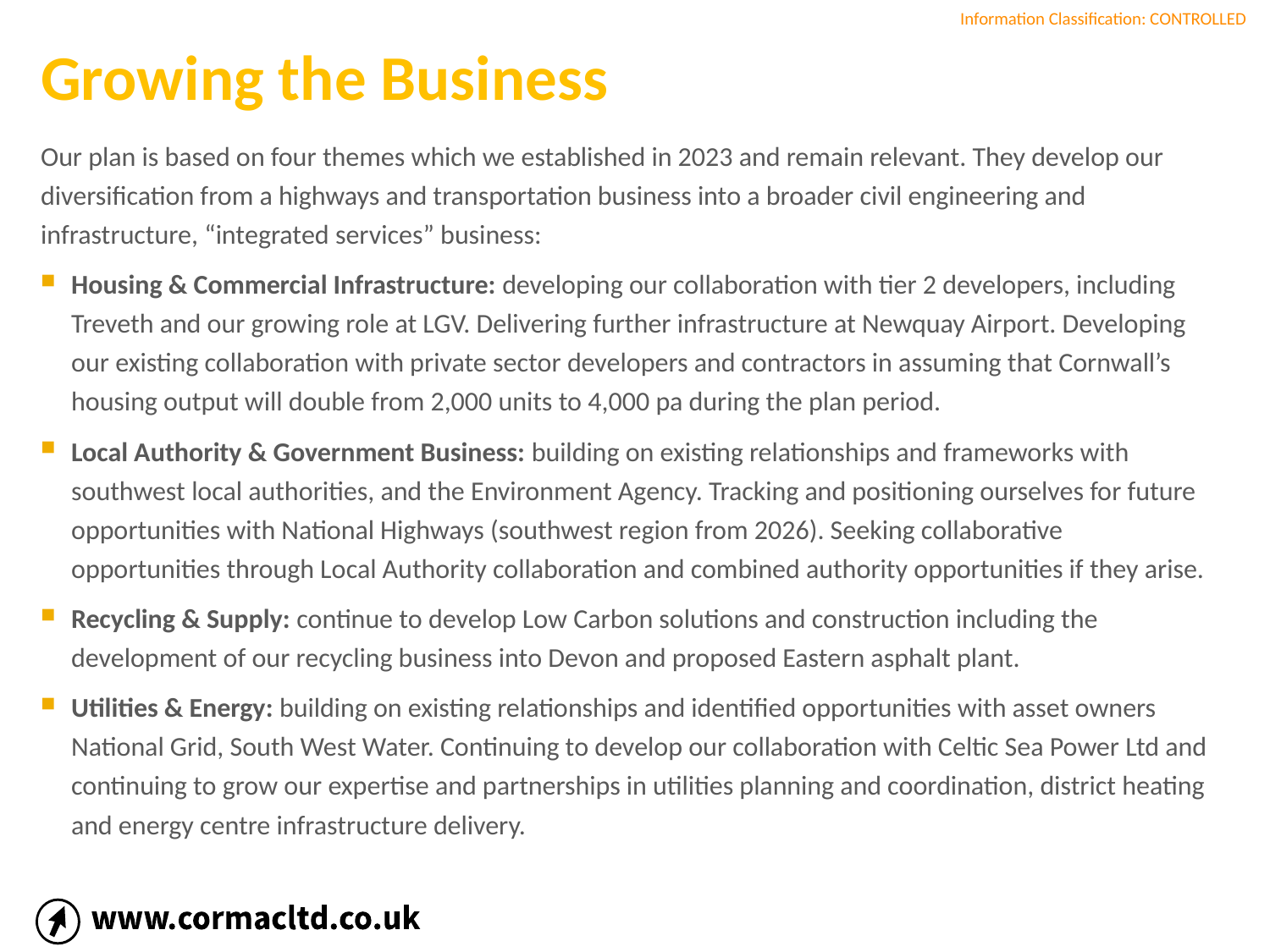

# Growing the Business
Our plan is based on four themes which we established in 2023 and remain relevant. They develop our diversification from a highways and transportation business into a broader civil engineering and infrastructure, “integrated services” business:
Housing & Commercial Infrastructure: developing our collaboration with tier 2 developers, including Treveth and our growing role at LGV. Delivering further infrastructure at Newquay Airport. Developing our existing collaboration with private sector developers and contractors in assuming that Cornwall’s housing output will double from 2,000 units to 4,000 pa during the plan period.
Local Authority & Government Business: building on existing relationships and frameworks with southwest local authorities, and the Environment Agency. Tracking and positioning ourselves for future opportunities with National Highways (southwest region from 2026). Seeking collaborative opportunities through Local Authority collaboration and combined authority opportunities if they arise.
Recycling & Supply: continue to develop Low Carbon solutions and construction including the development of our recycling business into Devon and proposed Eastern asphalt plant.
Utilities & Energy: building on existing relationships and identified opportunities with asset owners National Grid, South West Water. Continuing to develop our collaboration with Celtic Sea Power Ltd and continuing to grow our expertise and partnerships in utilities planning and coordination, district heating and energy centre infrastructure delivery.